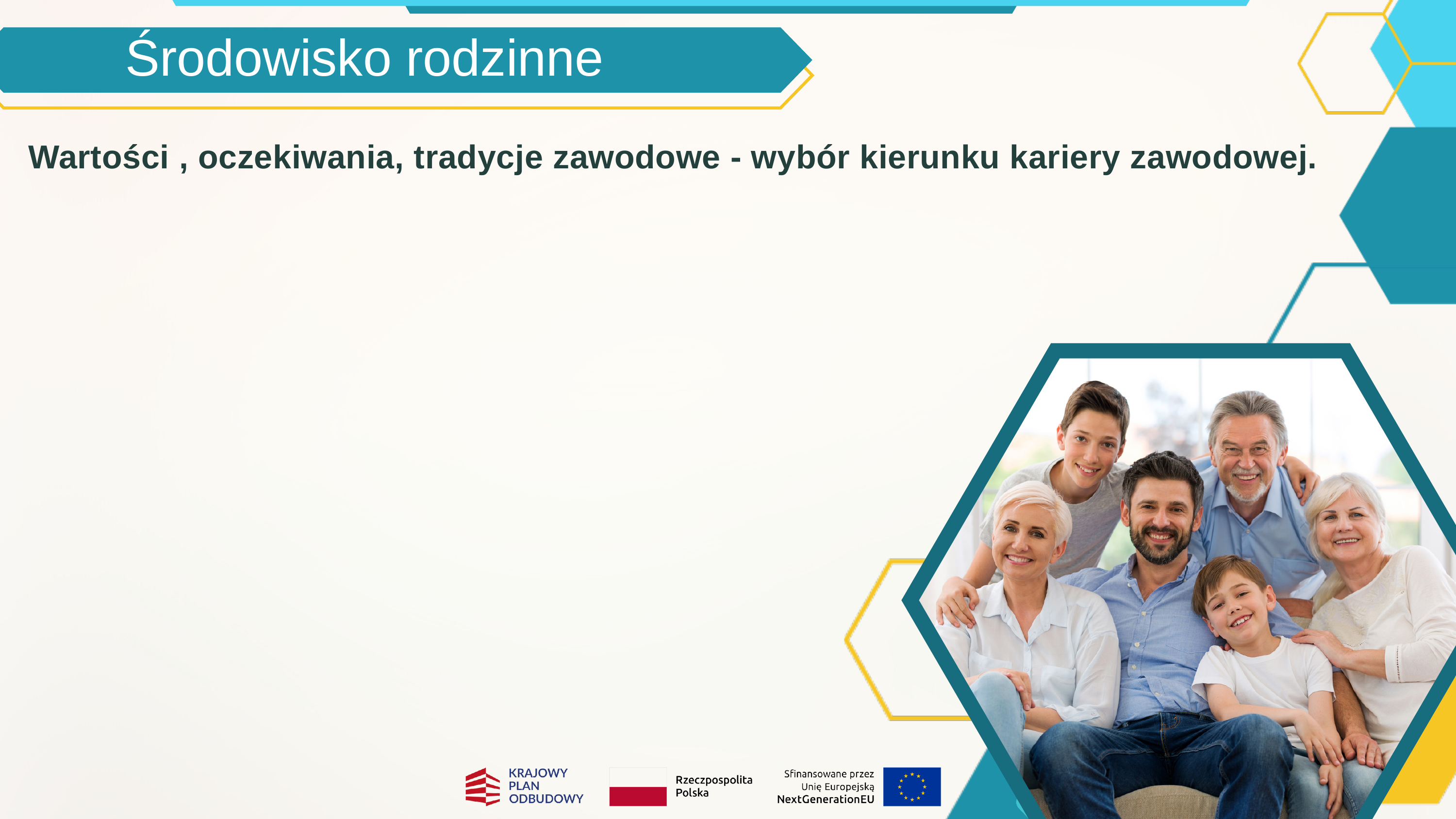

Środowisko rodzinne

Wartości , oczekiwania, tradycje zawodowe - wybór kierunku kariery zawodowej.